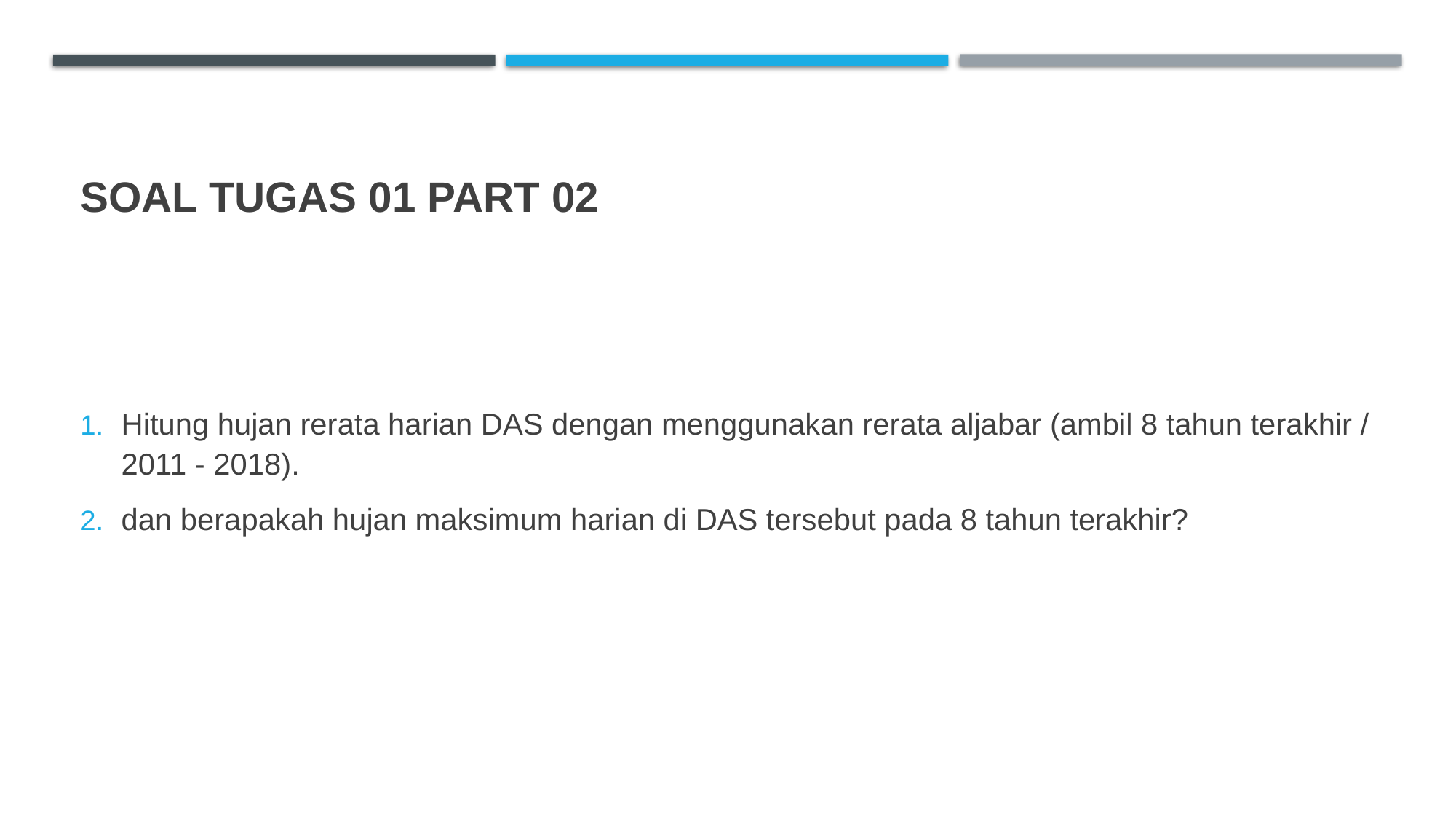

# SOAL TUGAS 01 PART 02
Hitung hujan rerata harian DAS dengan menggunakan rerata aljabar (ambil 8 tahun terakhir / 2011 - 2018).
dan berapakah hujan maksimum harian di DAS tersebut pada 8 tahun terakhir?